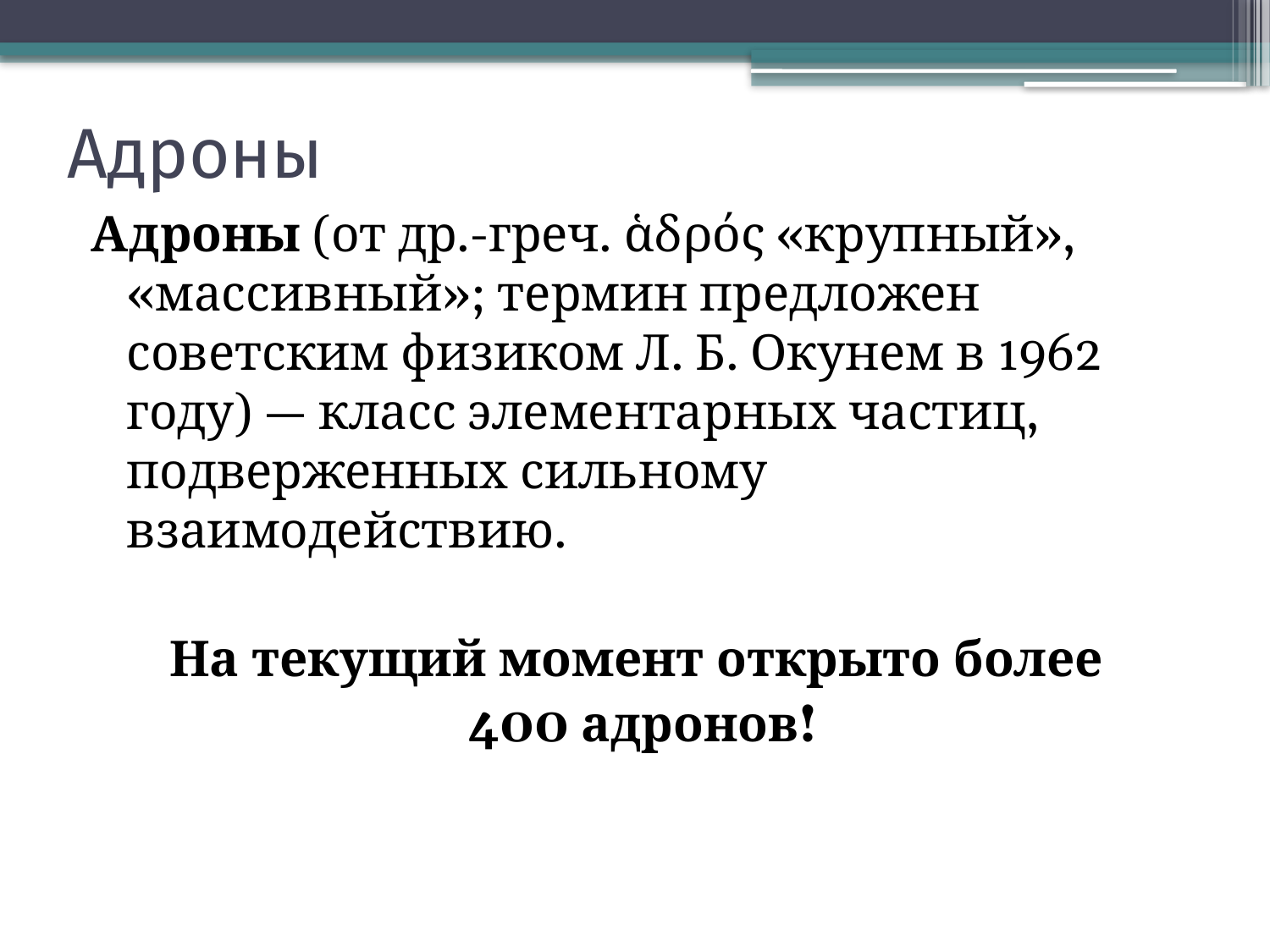

# Адроны
Адроны (от др.-греч. ἁδρός «крупный», «массивный»; термин предложен советским физиком Л. Б. Окунем в 1962 году) — класс элементарных частиц, подверженных сильному взаимодействию.

На текущий момент открыто более
400 адронов!